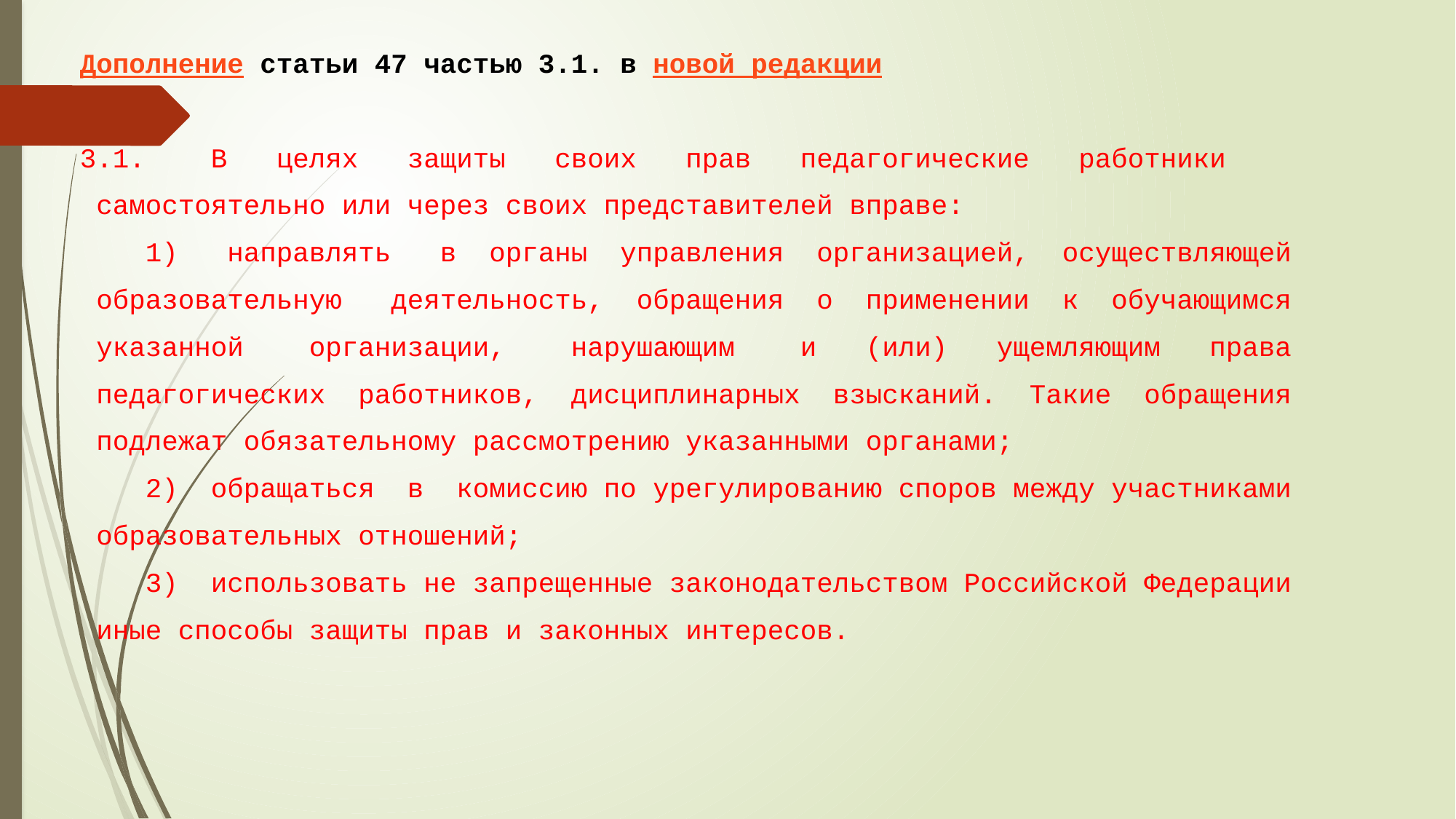

Дополнение статьи 47 частью 3.1. в новой редакции

3.1.    В   целях   защиты   своих   прав   педагогические   работники
 самостоятельно или через своих представителей вправе:
    1)   направлять   в  органы  управления  организацией,  осуществляющей
 образовательную   деятельность,  обращения  о  применении  к  обучающимся
 указанной    организации,    нарушающим    и   (или)   ущемляющим   права
 педагогических  работников,  дисциплинарных  взысканий.  Такие  обращения
 подлежат обязательному рассмотрению указанными органами;
    2)  обращаться  в  комиссию по урегулированию споров между участниками
 образовательных отношений;
    3)  использовать не запрещенные законодательством Российской Федерации
 иные способы защиты прав и законных интересов.